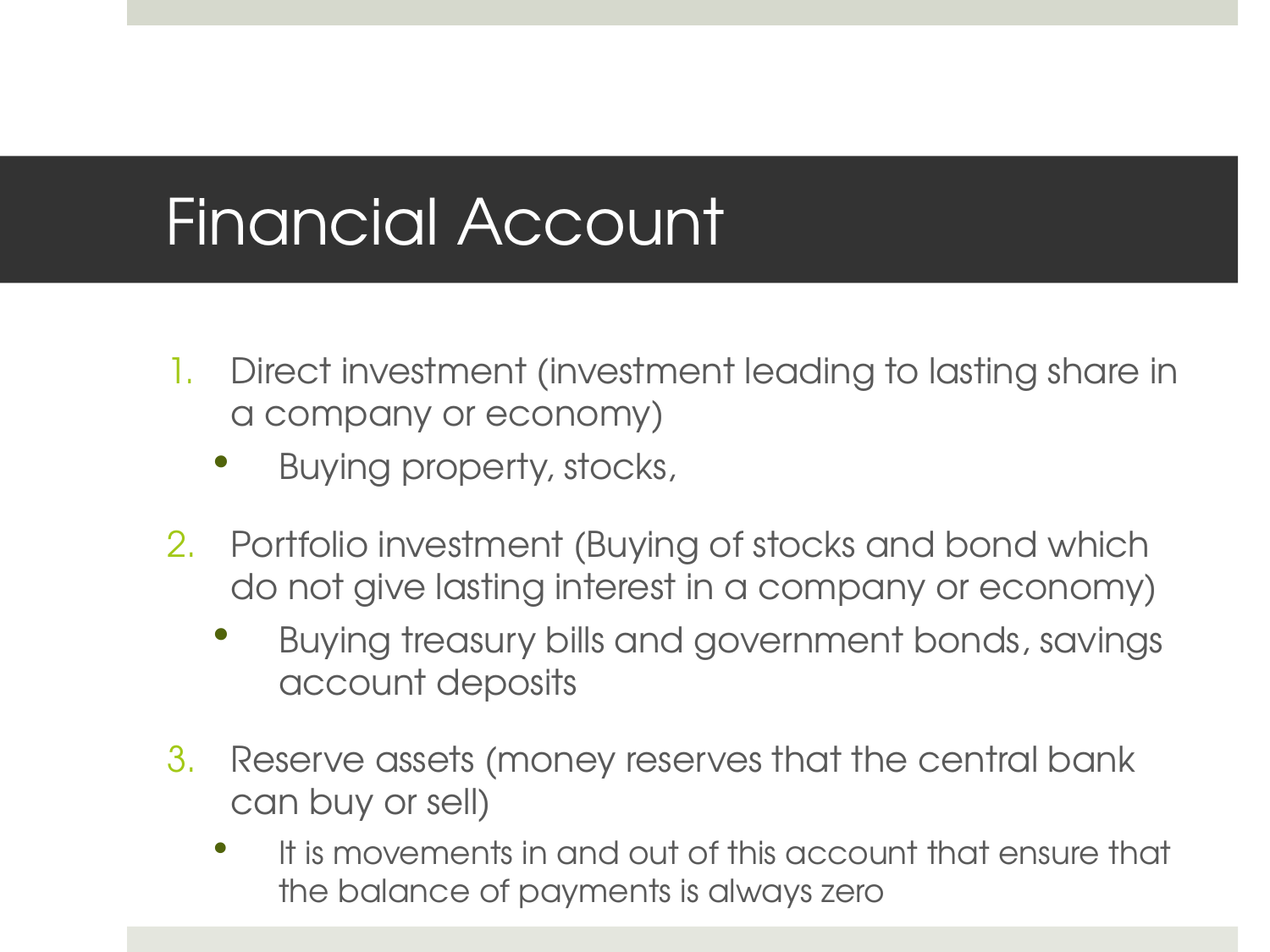

# Financial Account
Direct investment (investment leading to lasting share in a company or economy)
Buying property, stocks,
Portfolio investment (Buying of stocks and bond which do not give lasting interest in a company or economy)
Buying treasury bills and government bonds, savings account deposits
Reserve assets (money reserves that the central bank can buy or sell)
It is movements in and out of this account that ensure that the balance of payments is always zero